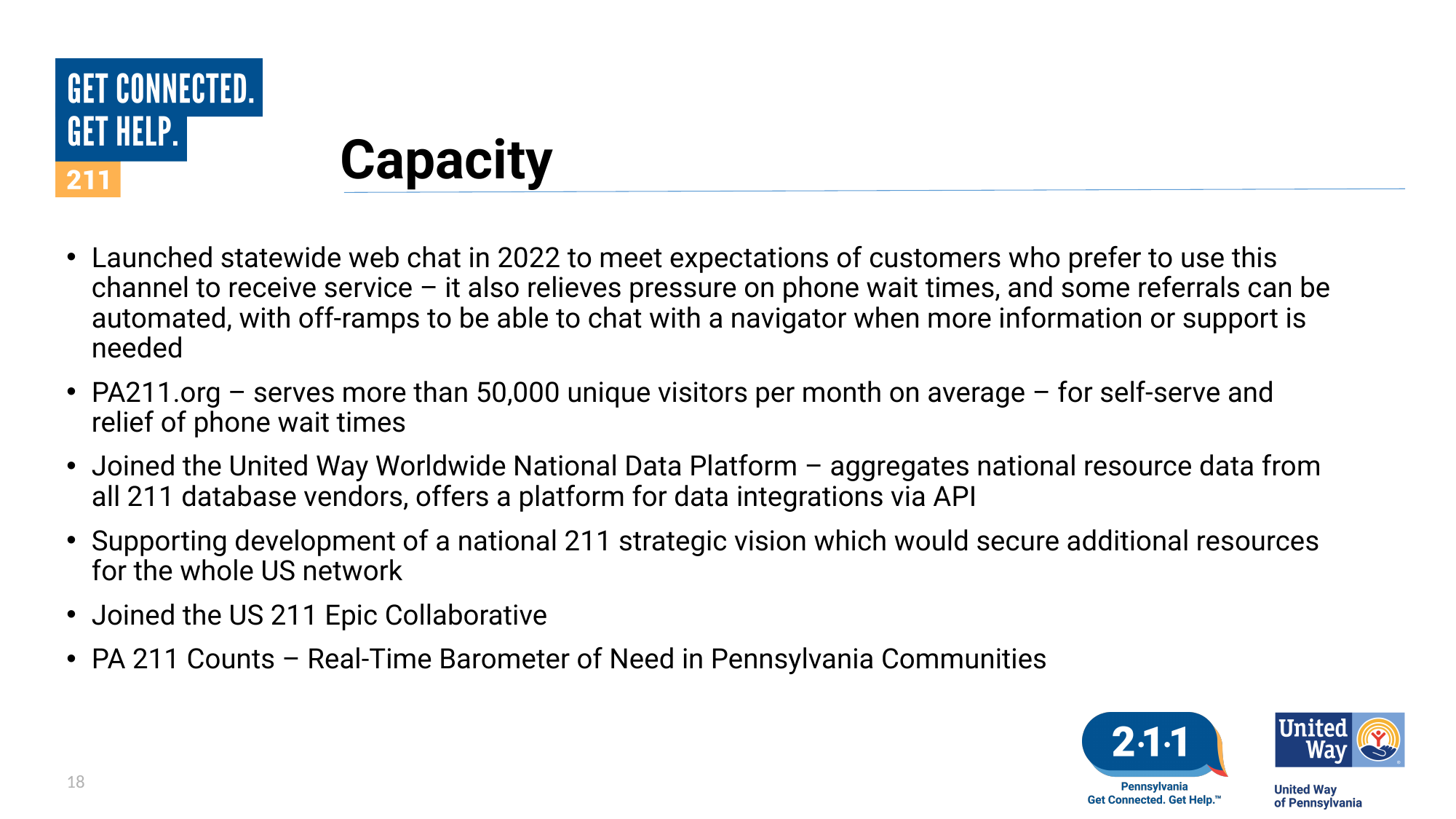

# Capacity
Launched statewide web chat in 2022 to meet expectations of customers who prefer to use this channel to receive service – it also relieves pressure on phone wait times, and some referrals can be automated, with off-ramps to be able to chat with a navigator when more information or support is needed
PA211.org – serves more than 50,000 unique visitors per month on average – for self-serve and relief of phone wait times
Joined the United Way Worldwide National Data Platform – aggregates national resource data from all 211 database vendors, offers a platform for data integrations via API
Supporting development of a national 211 strategic vision which would secure additional resources for the whole US network
Joined the US 211 Epic Collaborative
PA 211 Counts – Real-Time Barometer of Need in Pennsylvania Communities

18